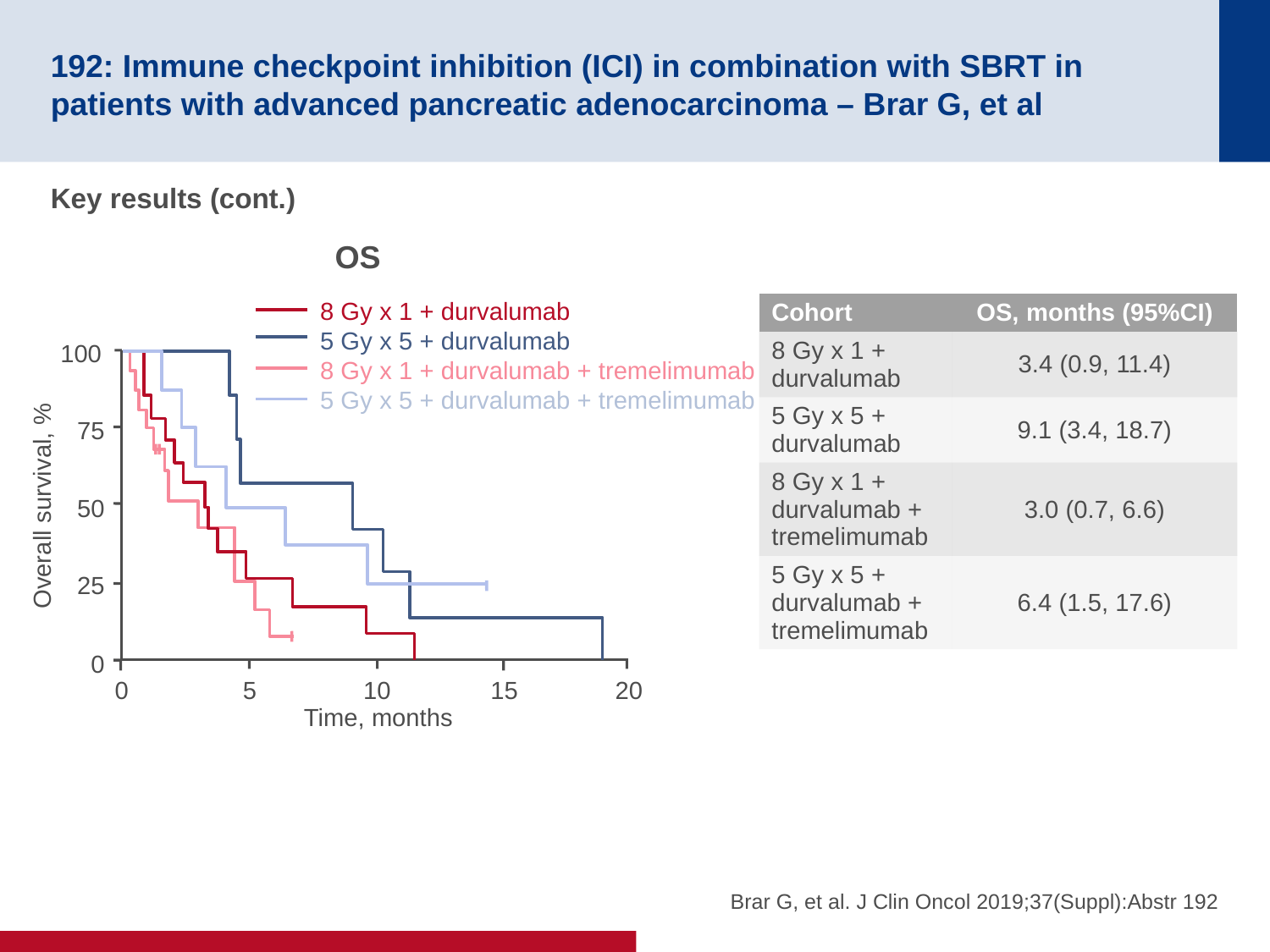

# 192: Immune checkpoint inhibition (ICI) in combination with SBRT in patients with advanced pancreatic adenocarcinoma – Brar G, et al
Key results (cont.)

OS
8 Gy x 1 + durvalumab
5 Gy x 5 + durvalumab
8 Gy x 1 + durvalumab + tremelimumab
5 Gy x 5 + durvalumab + tremelimumab
| Cohort | OS, months (95%CI) |
| --- | --- |
| 8 Gy x 1 + durvalumab | 3.4 (0.9, 11.4) |
| 5 Gy x 5 + durvalumab | 9.1 (3.4, 18.7) |
| 8 Gy x 1 + durvalumab + tremelimumab | 3.0 (0.7, 6.6) |
| 5 Gy x 5 + durvalumab + tremelimumab | 6.4 (1.5, 17.6) |
100

75

Overall survival, %
50

25

0

0
5
10
15
20
Time, months

Brar G, et al. J Clin Oncol 2019;37(Suppl):Abstr 192